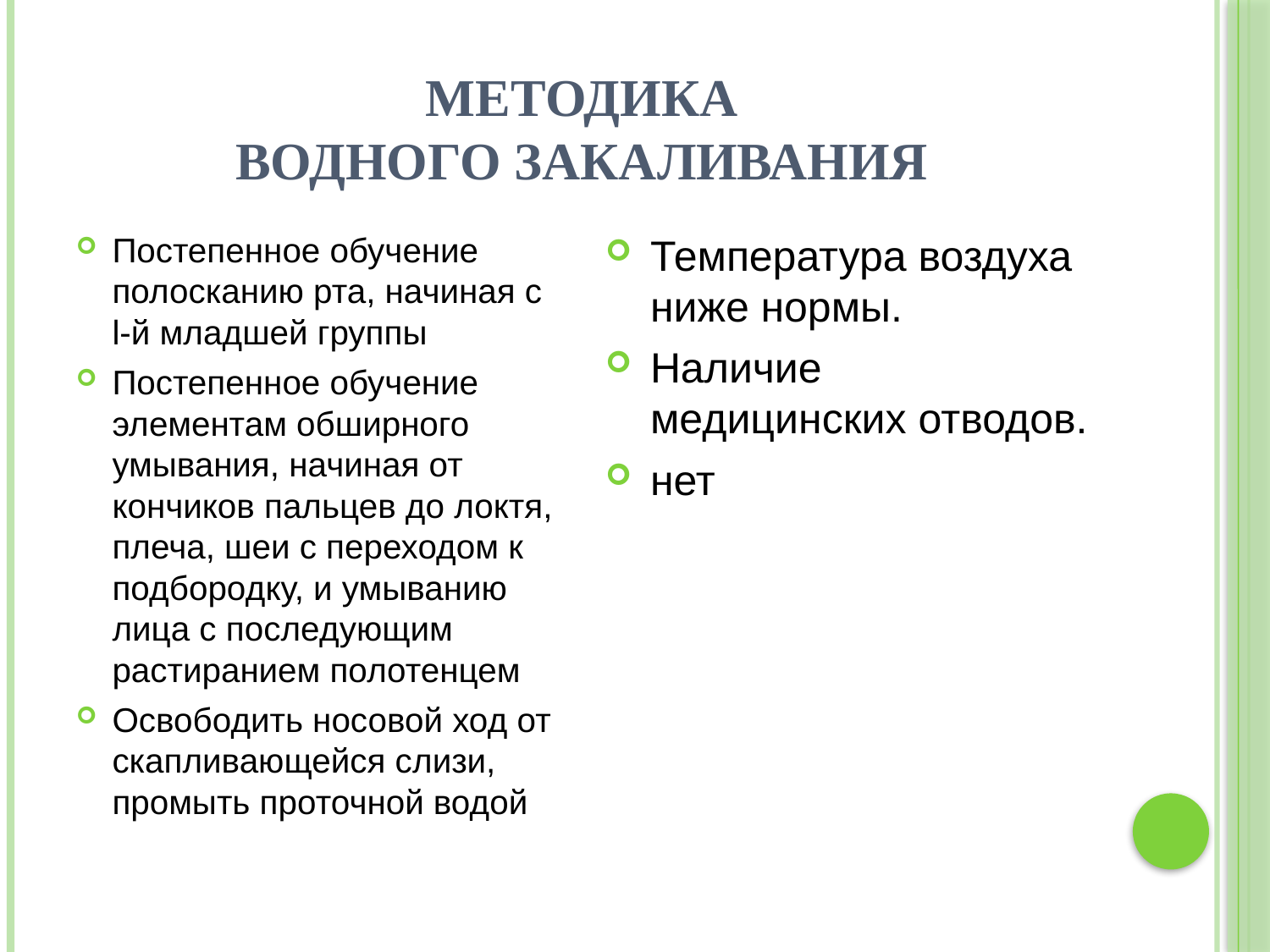

# Методика водного закаливания
Постепенное обучение полосканию рта, начиная с l-й младшей группы
Постепенное обучение элементам обширного умывания, начиная от кончиков пальцев до локтя, плеча, шеи с переходом к подбородку, и умыванию лица с последующим растиранием полотенцем
Освободить носовой ход от скапливающейся слизи, промыть проточной водой

Температура воздуха ниже нормы.
Наличие медицинских отводов.
нет